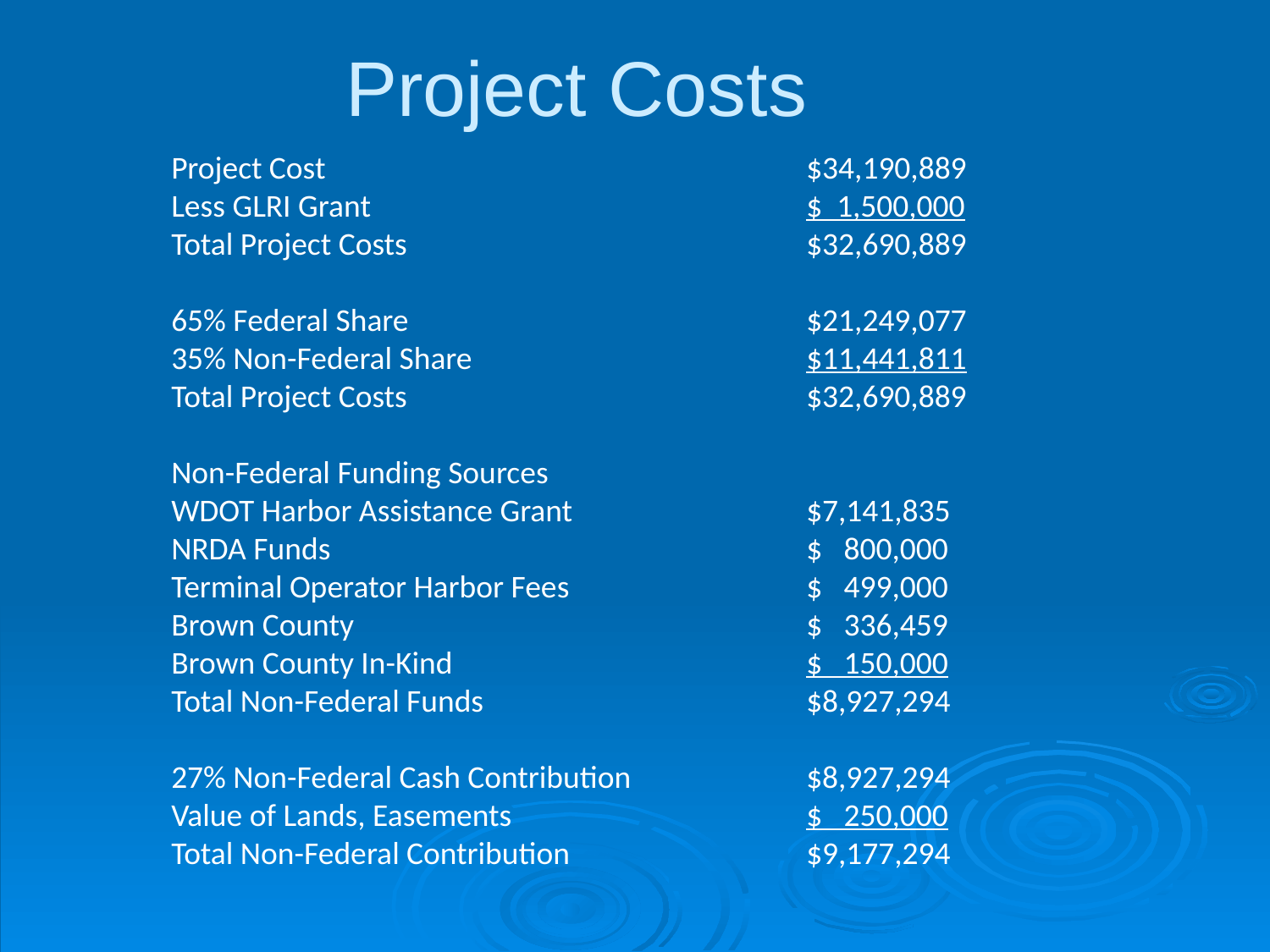

Project Costs
Project Cost 				$34,190,889
Less GLRI Grant				$  1,500,000
Total Project Costs				$32,690,889

65% Federal Share				$21,249,077
35% Non-Federal Share			$11,441,811
Total Project Costs				$32,690,889

Non-Federal Funding Sources
WDOT Harbor Assistance Grant		$7,141,835
NRDA Funds				$   800,000
Terminal Operator Harbor Fees		$   499,000
Brown County				$   336,459
Brown County In-Kind			$   150,000
Total Non-Federal Funds			$8,927,294

27% Non-Federal Cash Contribution		$8,927,294
Value of Lands, Easements			$   250,000
Total Non-Federal Contribution		$9,177,294